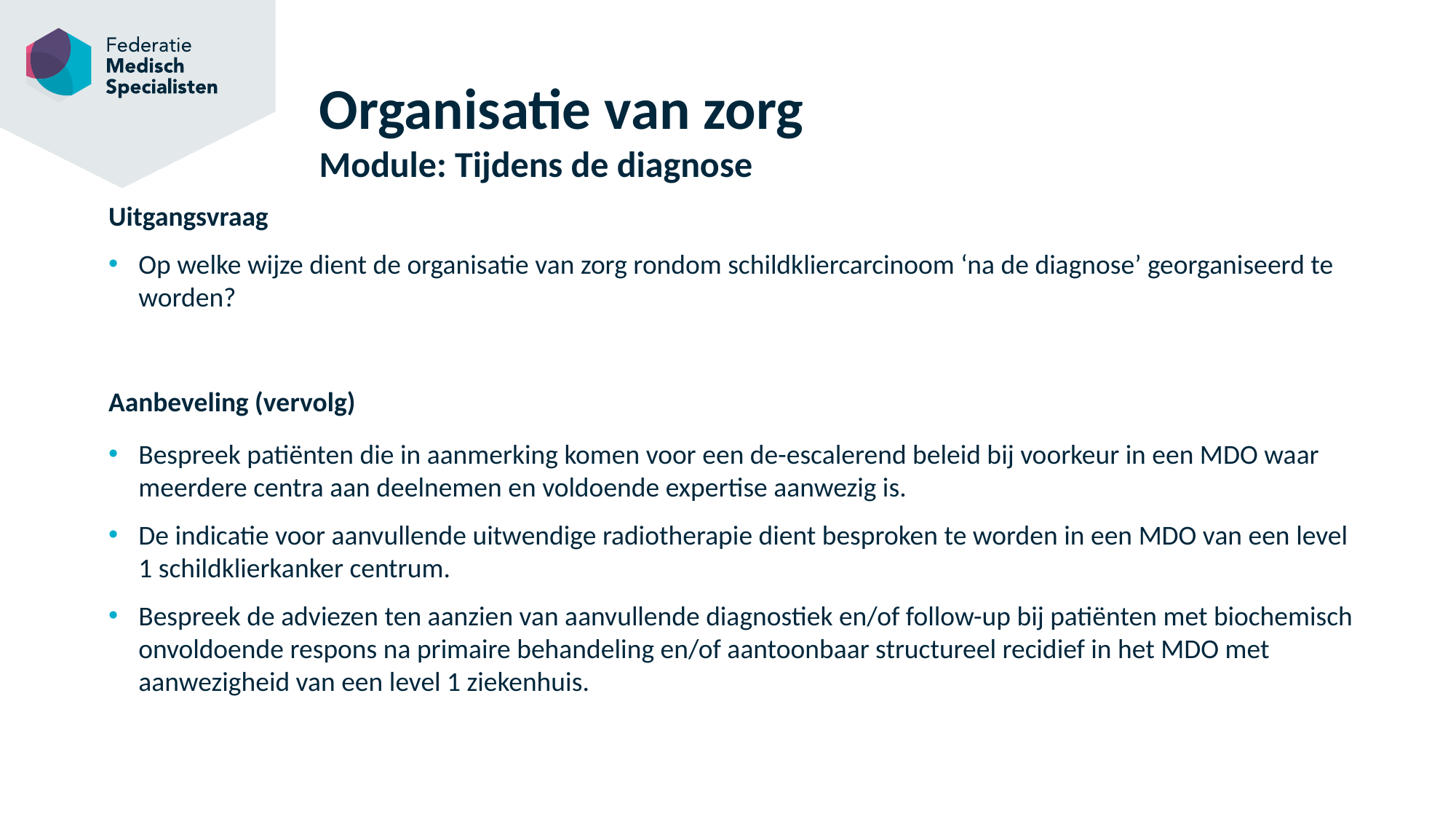

# Organisatie van zorg Module: Tijdens de diagnose
Uitgangsvraag
Op welke wijze dient de organisatie van zorg rondom schildkliercarcinoom ‘na de diagnose’ georganiseerd te worden?

Aanbeveling (vervolg)
Bespreek patiënten die in aanmerking komen voor een de-escalerend beleid bij voorkeur in een MDO waar meerdere centra aan deelnemen en voldoende expertise aanwezig is.
De indicatie voor aanvullende uitwendige radiotherapie dient besproken te worden in een MDO van een level 1 schildklierkanker centrum.
Bespreek de adviezen ten aanzien van aanvullende diagnostiek en/of follow-up bij patiënten met biochemisch onvoldoende respons na primaire behandeling en/of aantoonbaar structureel recidief in het MDO met aanwezigheid van een level 1 ziekenhuis.